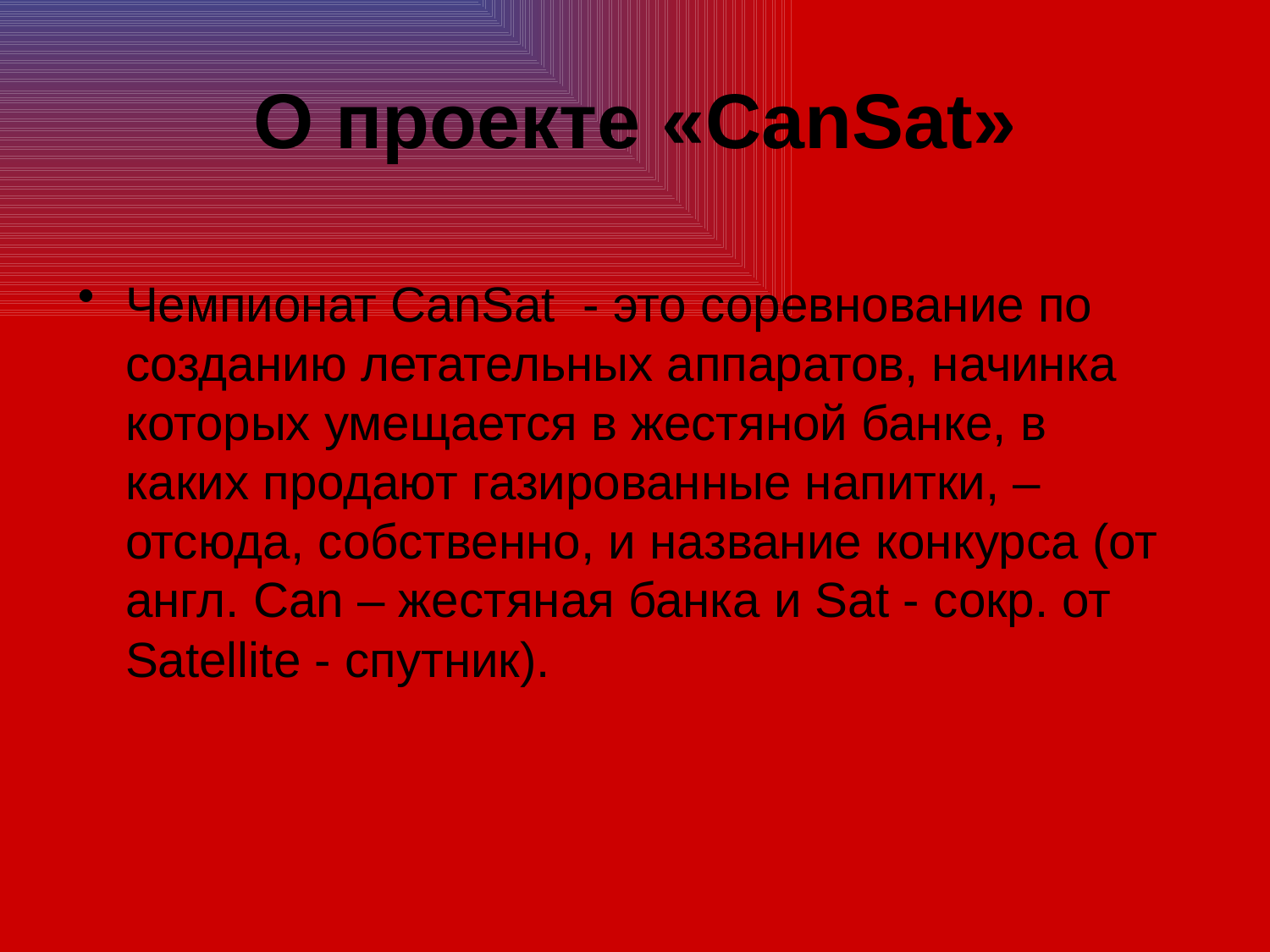

# О проекте «CanSat»
Чемпионат CanSat  - это соревнование по созданию летательных аппаратов, начинка которых умещается в жестяной банке, в каких продают газированные напитки, – отсюда, собственно, и название конкурса (от англ. Can – жестяная банка и Sat - сокр. от Satellite - спутник).